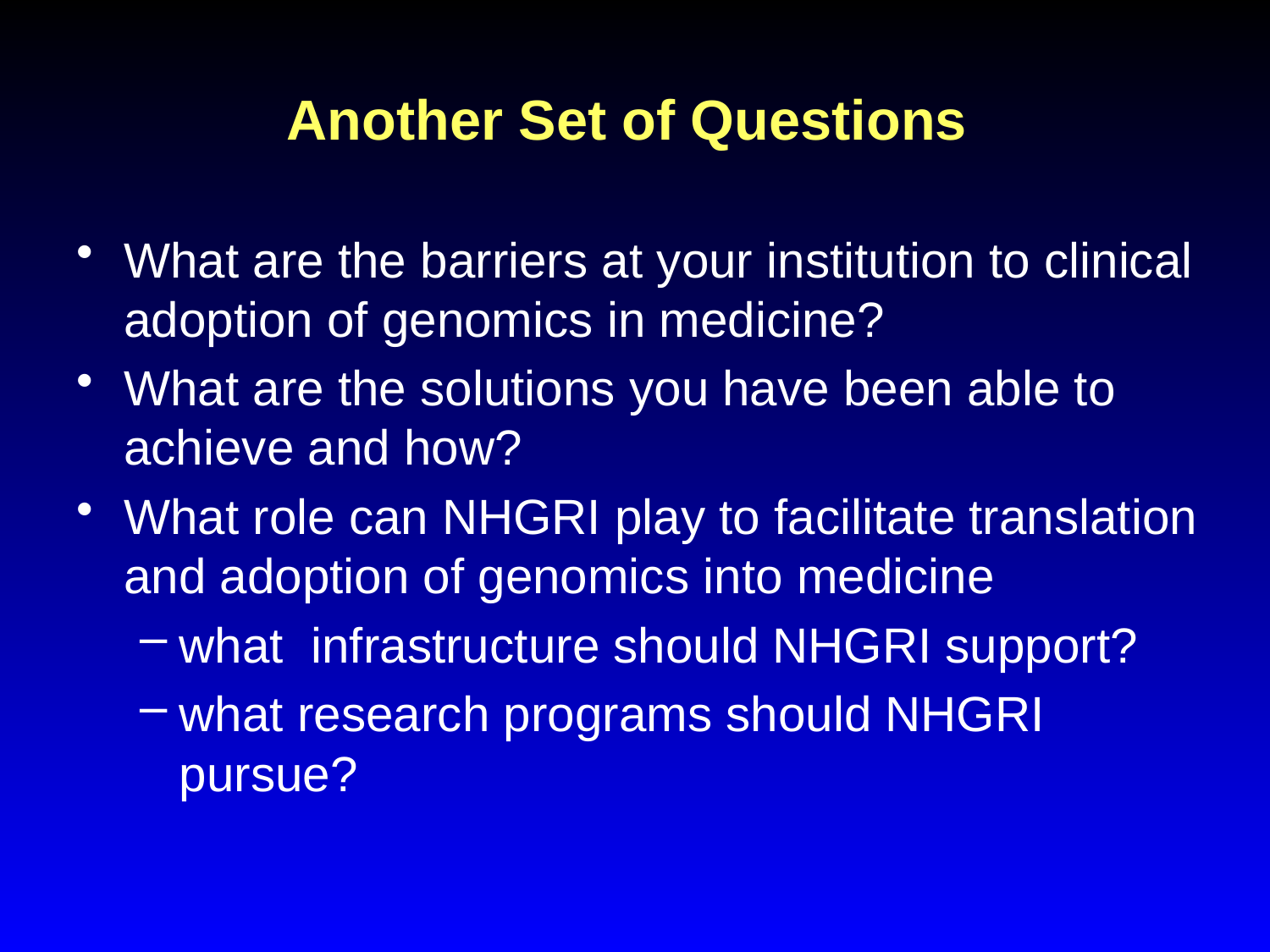

# Another Set of Questions
What are the barriers at your institution to clinical adoption of genomics in medicine?
What are the solutions you have been able to achieve and how?
What role can NHGRI play to facilitate translation and adoption of genomics into medicine
what  infrastructure should NHGRI support?
what research programs should NHGRI pursue?